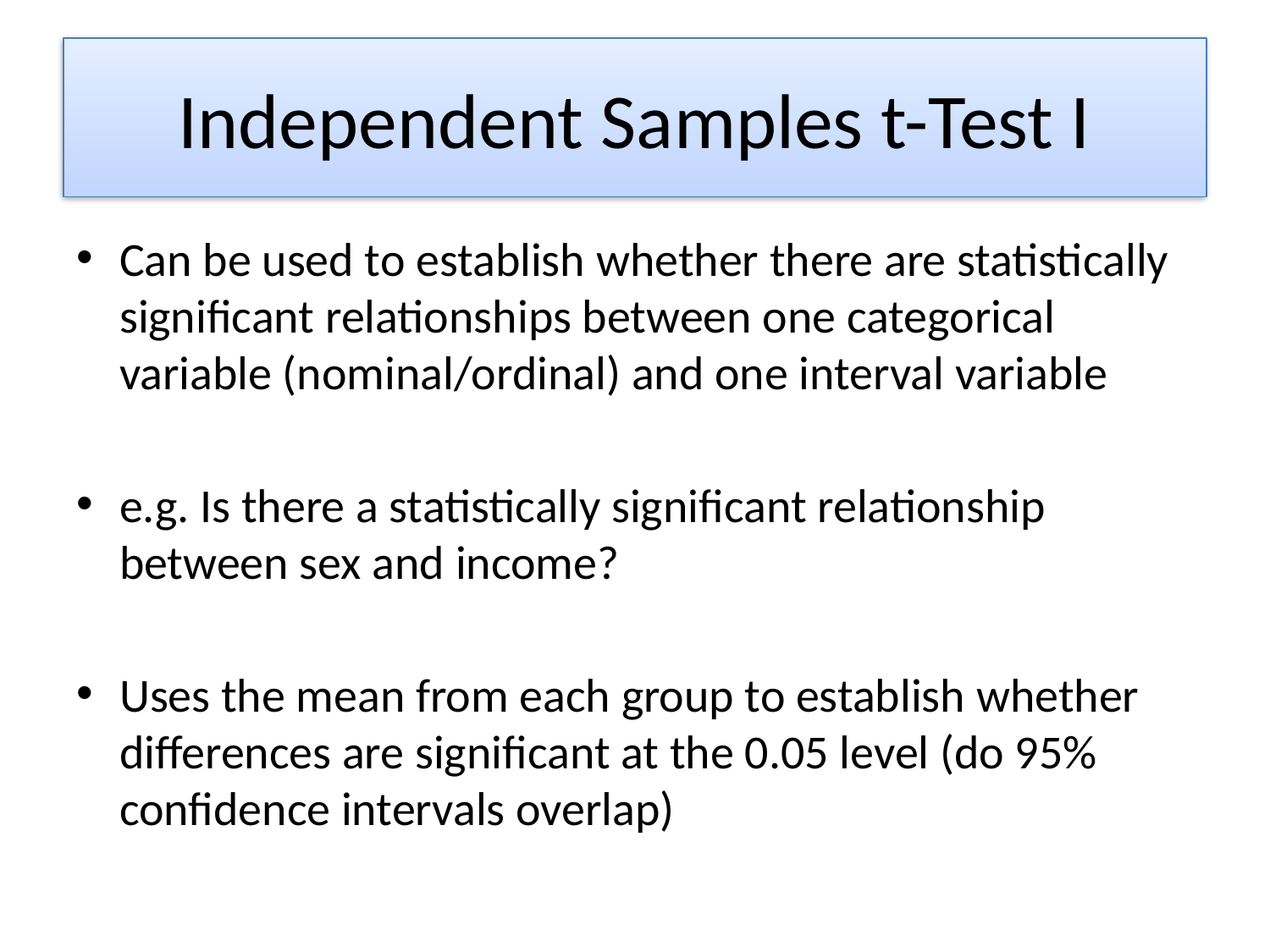

# Independent Samples t-Test I
Can be used to establish whether there are statistically significant relationships between one categorical variable (nominal/ordinal) and one interval variable

e.g. Is there a statistically significant relationship between sex and income?

Uses the mean from each group to establish whether differences are significant at the 0.05 level (do 95% confidence intervals overlap)